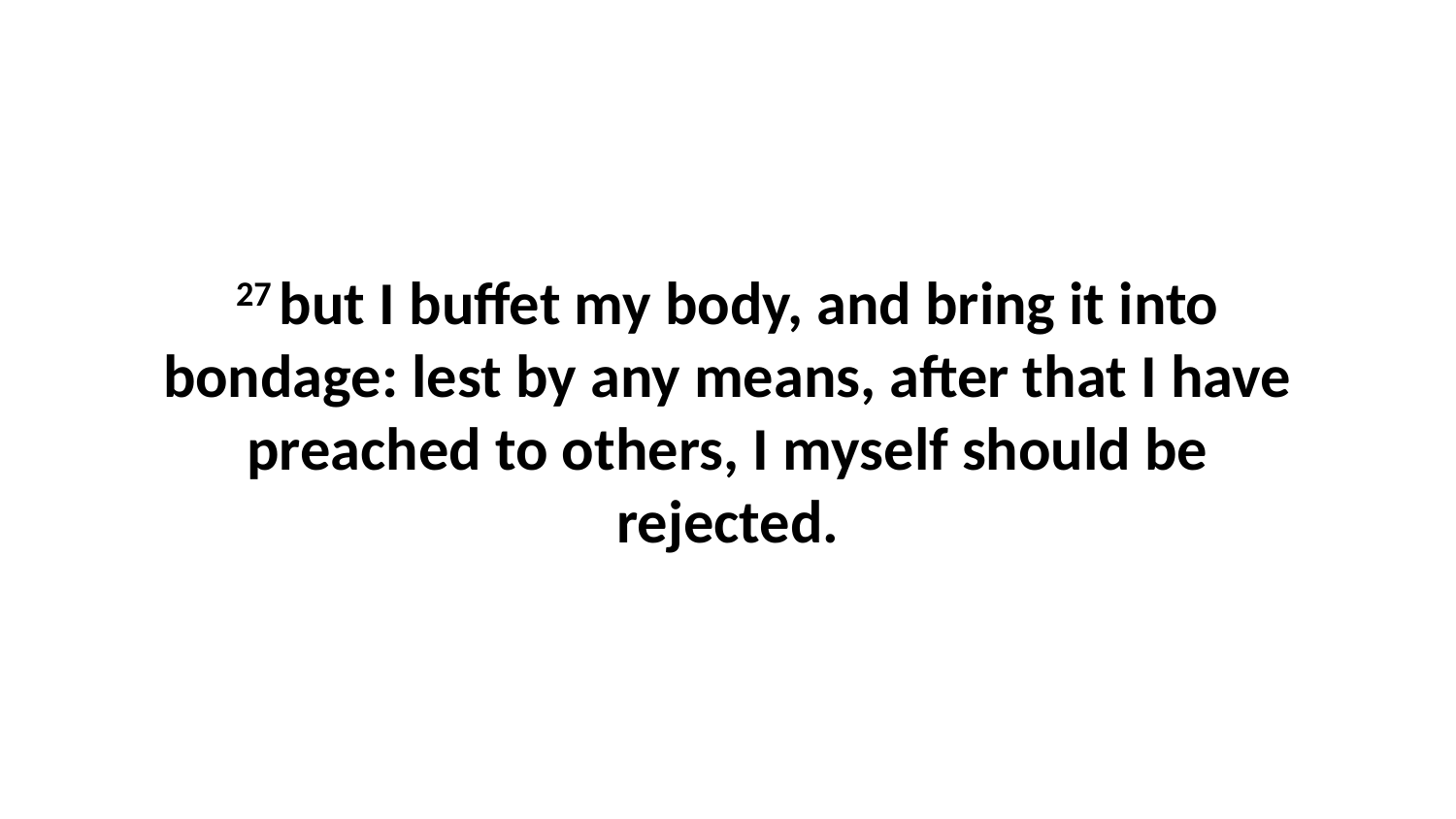

27 but I buffet my body, and bring it into bondage: lest by any means, after that I have preached to others, I myself should be rejected.